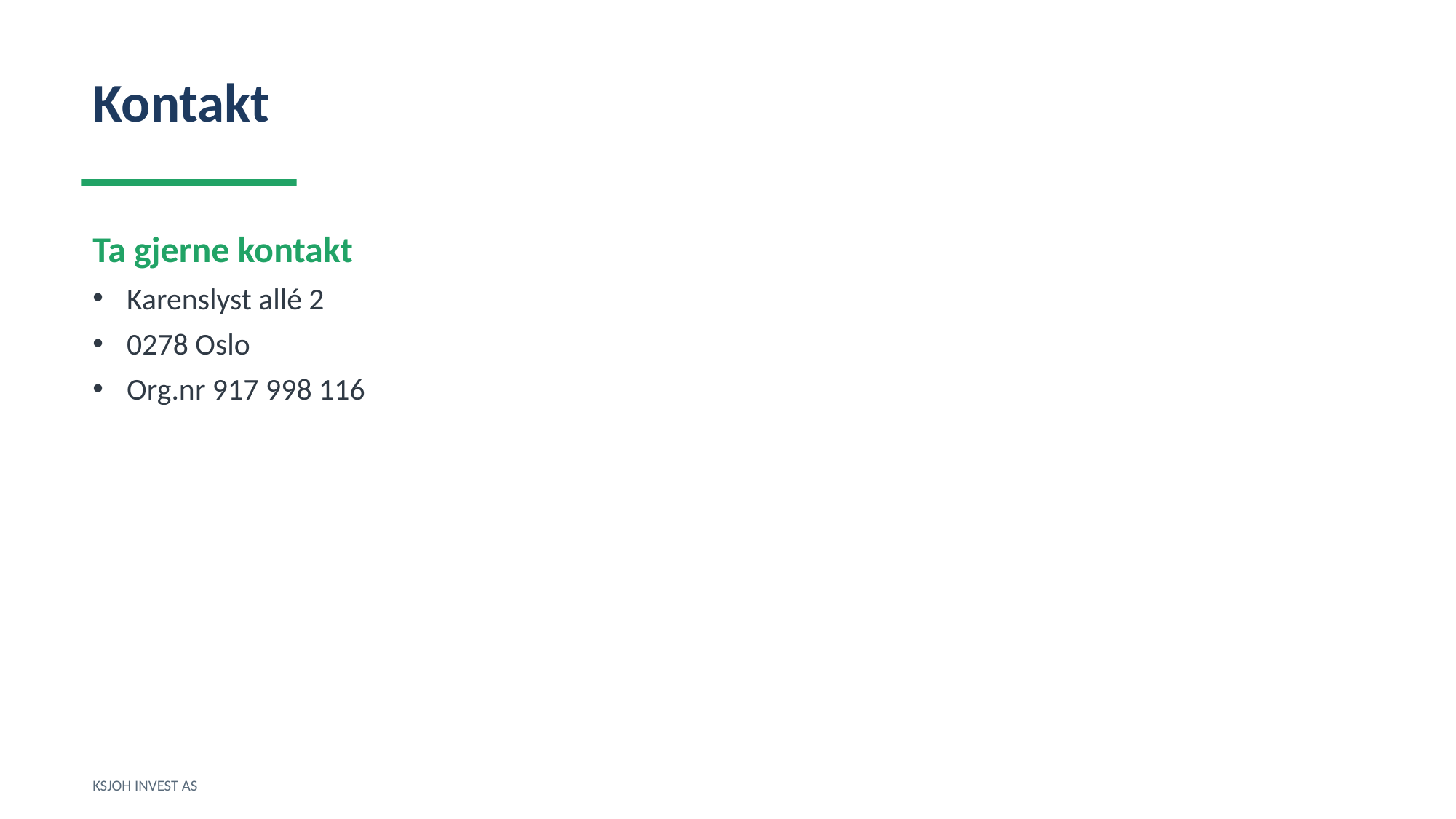

Kontakt

Ta gjerne kontakt
Karenslyst allé 2
0278 Oslo
Org.nr 917 998 116
KSJOH INVEST AS